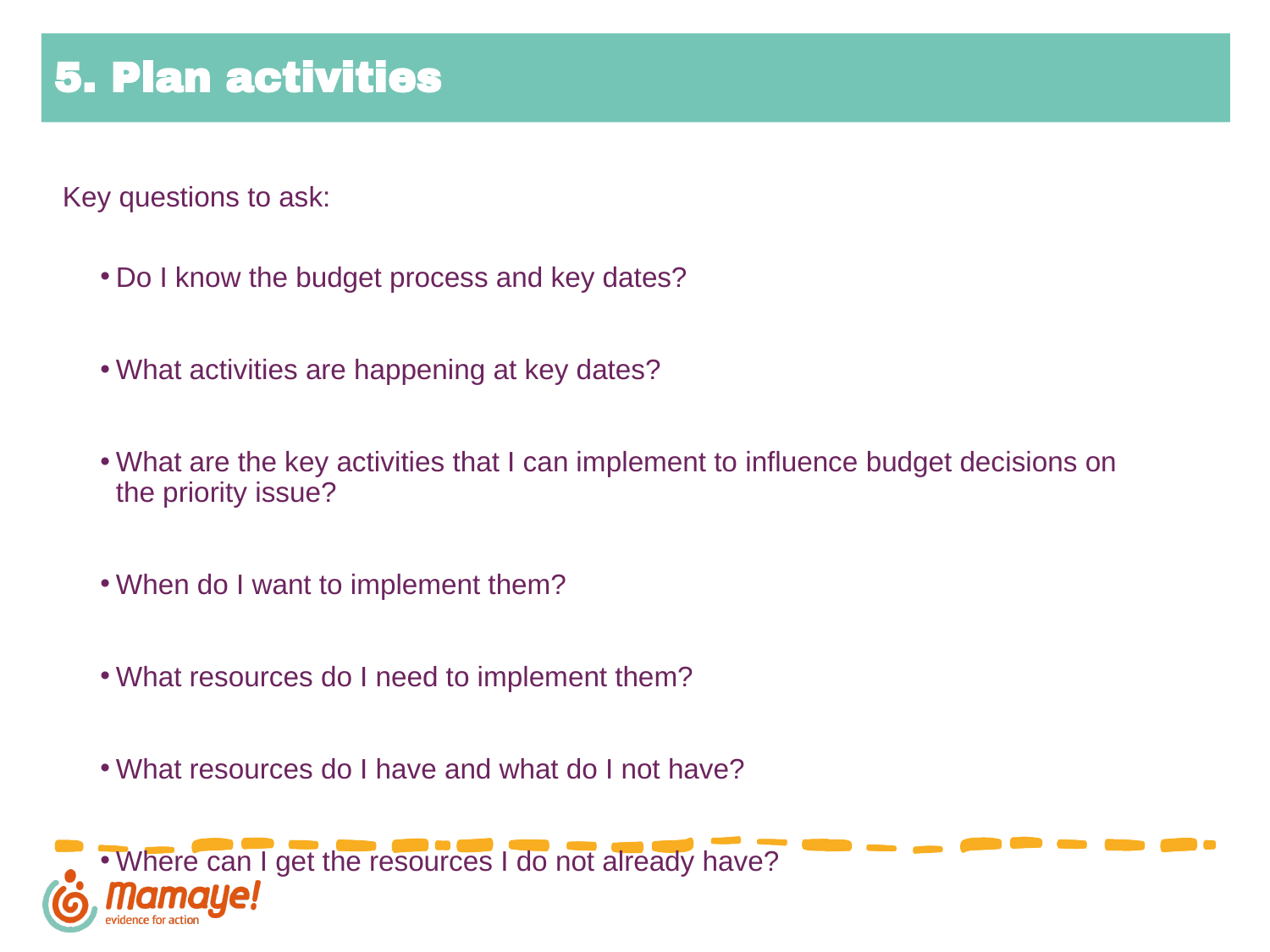

# 5. Plan activities
 Key questions to ask:

Do I know the budget process and key dates?

What activities are happening at key dates?

What are the key activities that I can implement to influence budget decisions on the priority issue?

When do I want to implement them?

What resources do I need to implement them?

What resources do I have and what do I not have?

Where can I get the resources I do not already have?